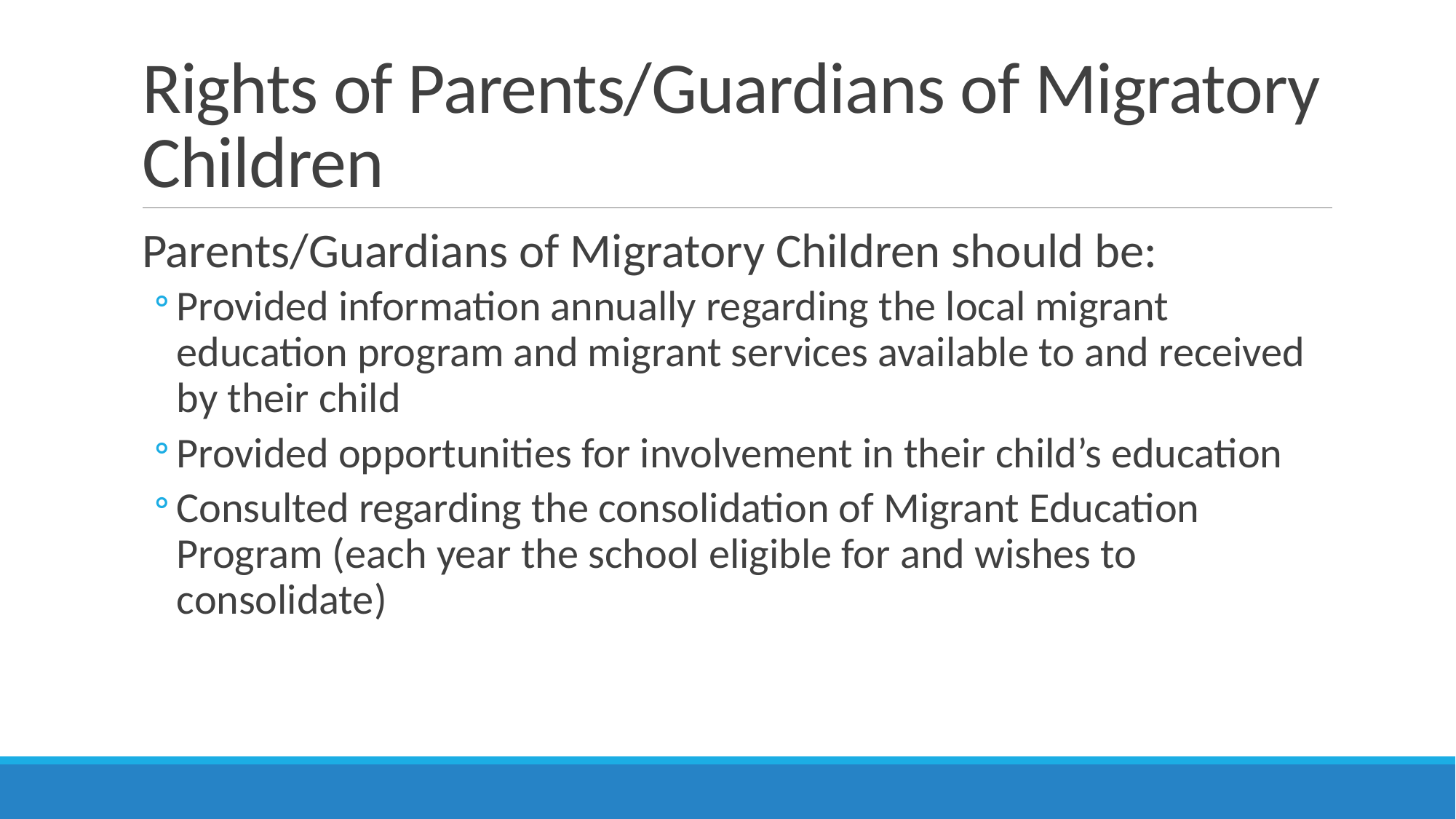

# Rights of Parents/Guardians of Migratory Children
Parents/Guardians of Migratory Children should be:
Provided information annually regarding the local migrant education program and migrant services available to and received by their child
Provided opportunities for involvement in their child’s education
Consulted regarding the consolidation of Migrant Education Program (each year the school eligible for and wishes to consolidate)